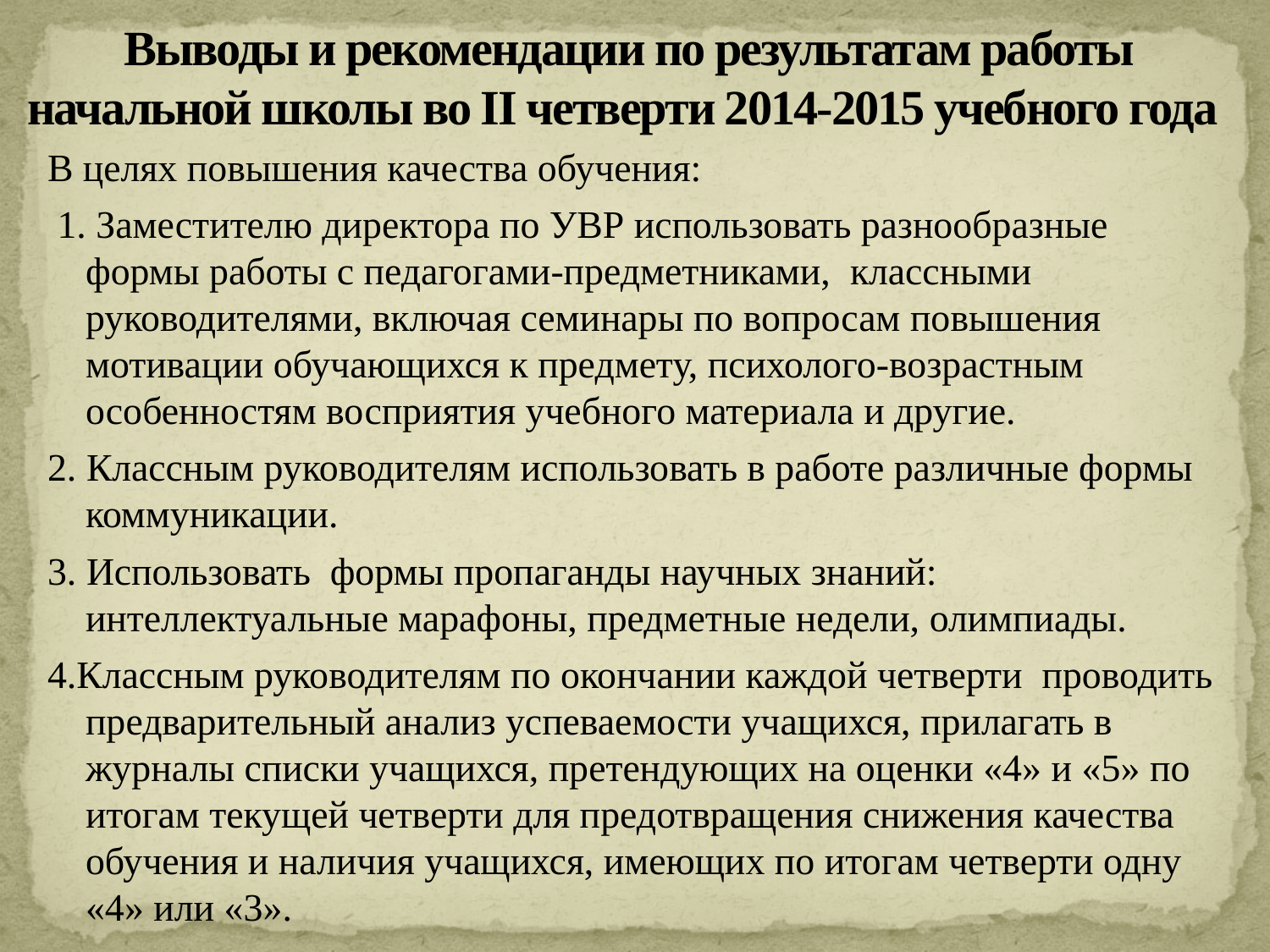

# Выводы и рекомендации по результатам работы начальной школы во II четверти 2014-2015 учебного года
В целях повышения качества обучения:
 1. Заместителю директора по УВР использовать разнообразные формы работы с педагогами-предметниками,  классными руководителями, включая семинары по вопросам повышения мотивации обучающихся к предмету, психолого-возрастным особенностям восприятия учебного материала и другие.
2. Классным руководителям использовать в работе различные формы коммуникации.
3. Использовать  формы пропаганды научных знаний: интеллектуальные марафоны, предметные недели, олимпиады.
4.Классным руководителям по окончании каждой четверти  проводить предварительный анализ успеваемости учащихся, прилагать в журналы списки учащихся, претендующих на оценки «4» и «5» по итогам текущей четверти для предотвращения снижения качества обучения и наличия учащихся, имеющих по итогам четверти одну «4» или «3».